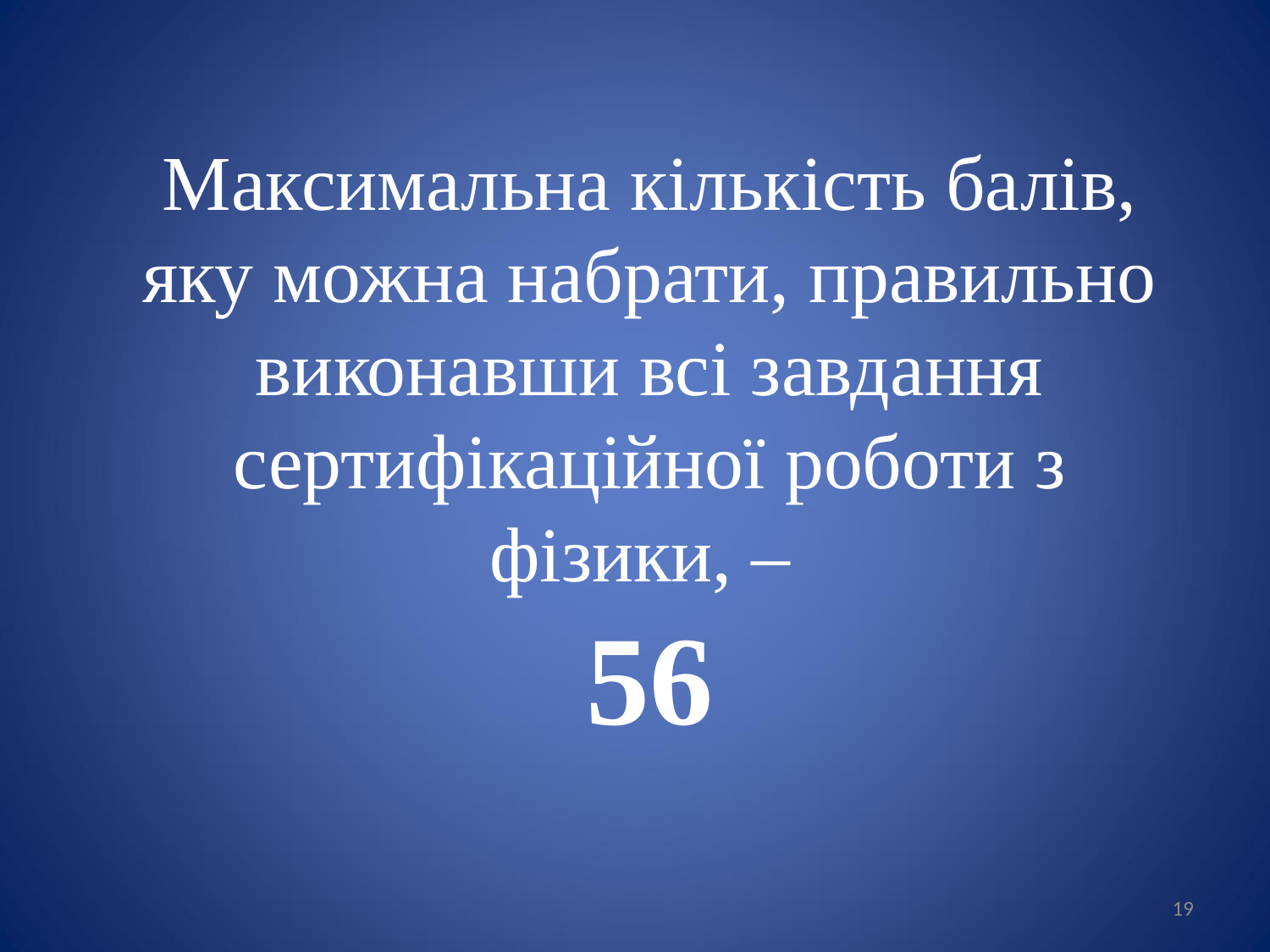

Максимальна кількість балів, яку можна набрати, правильно виконавши всі завдання сертифікаційної роботи з фізики, –
56
19